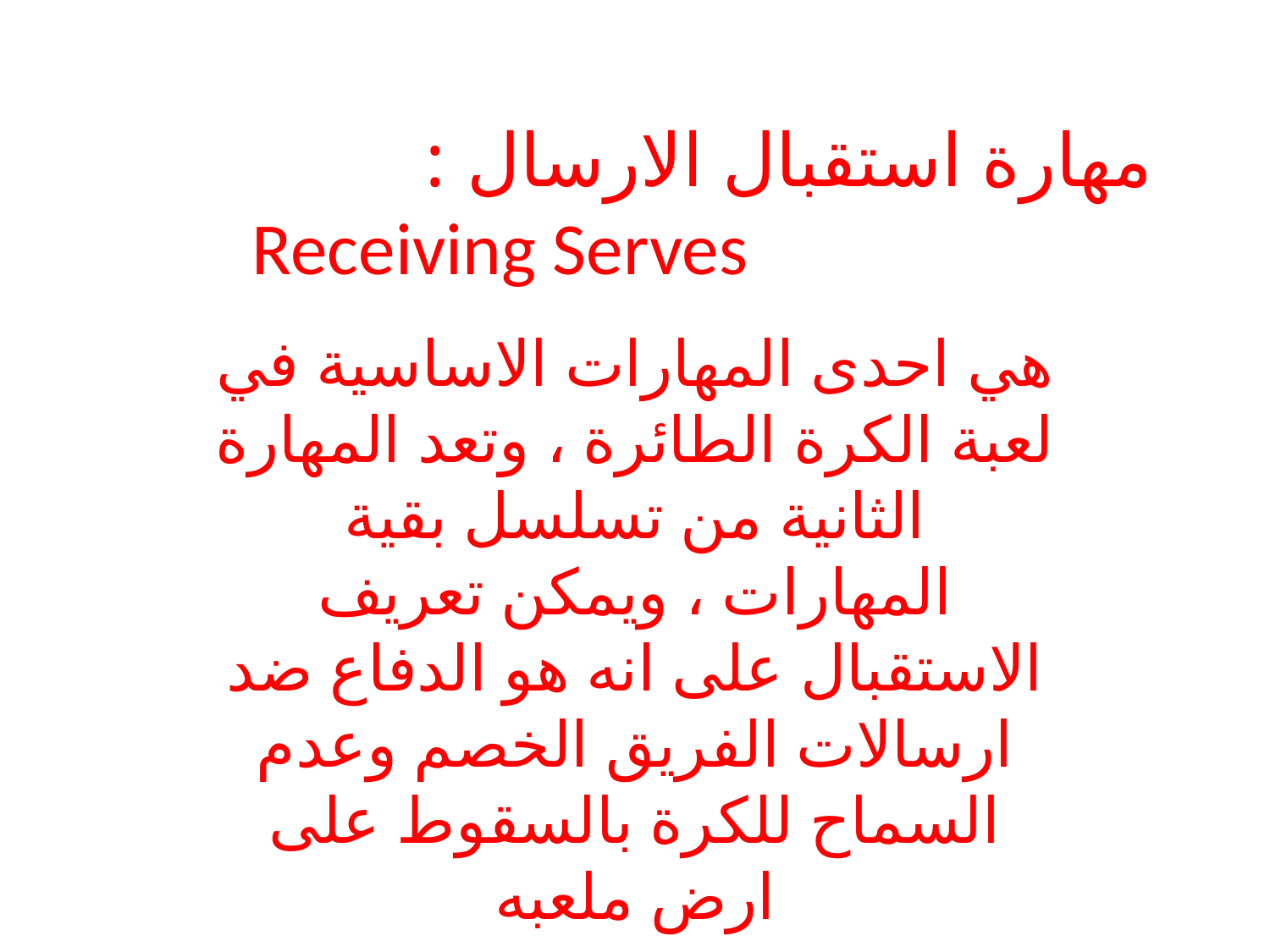

# مهارة استقبال الارسال :                                Receiving Serves
هي احدى المهارات الاساسية في لعبة الكرة الطائرة ، وتعد المهارة الثانية من تسلسل بقية المهارات ، ويمكن تعريف الاستقبال على انه هو الدفاع ضد ارسالات الفريق الخصم وعدم السماح للكرة بالسقوط على ارض ملعبه